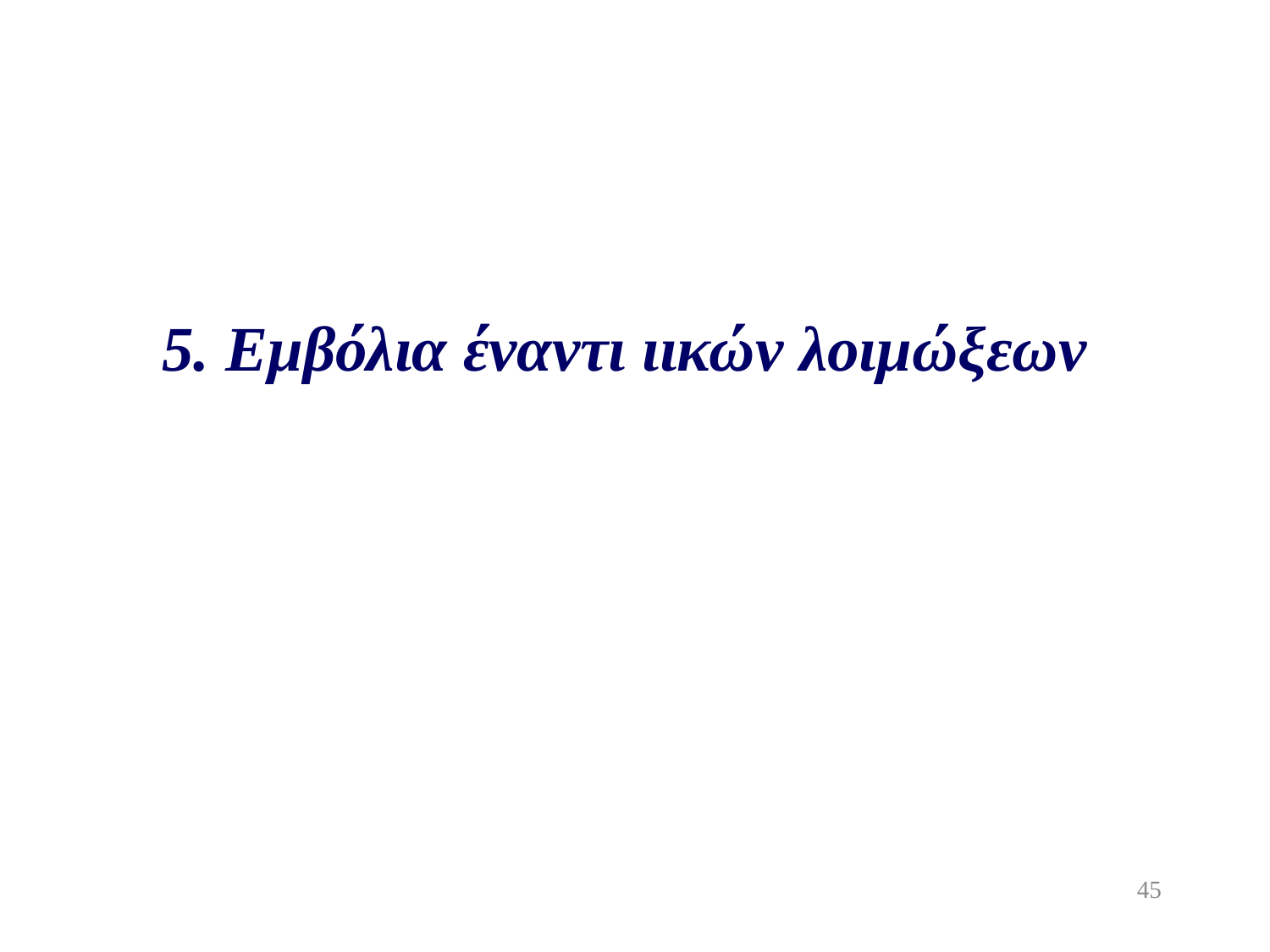

# 5. Eμβόλια έναντι ιικών λοιμώξεων
45